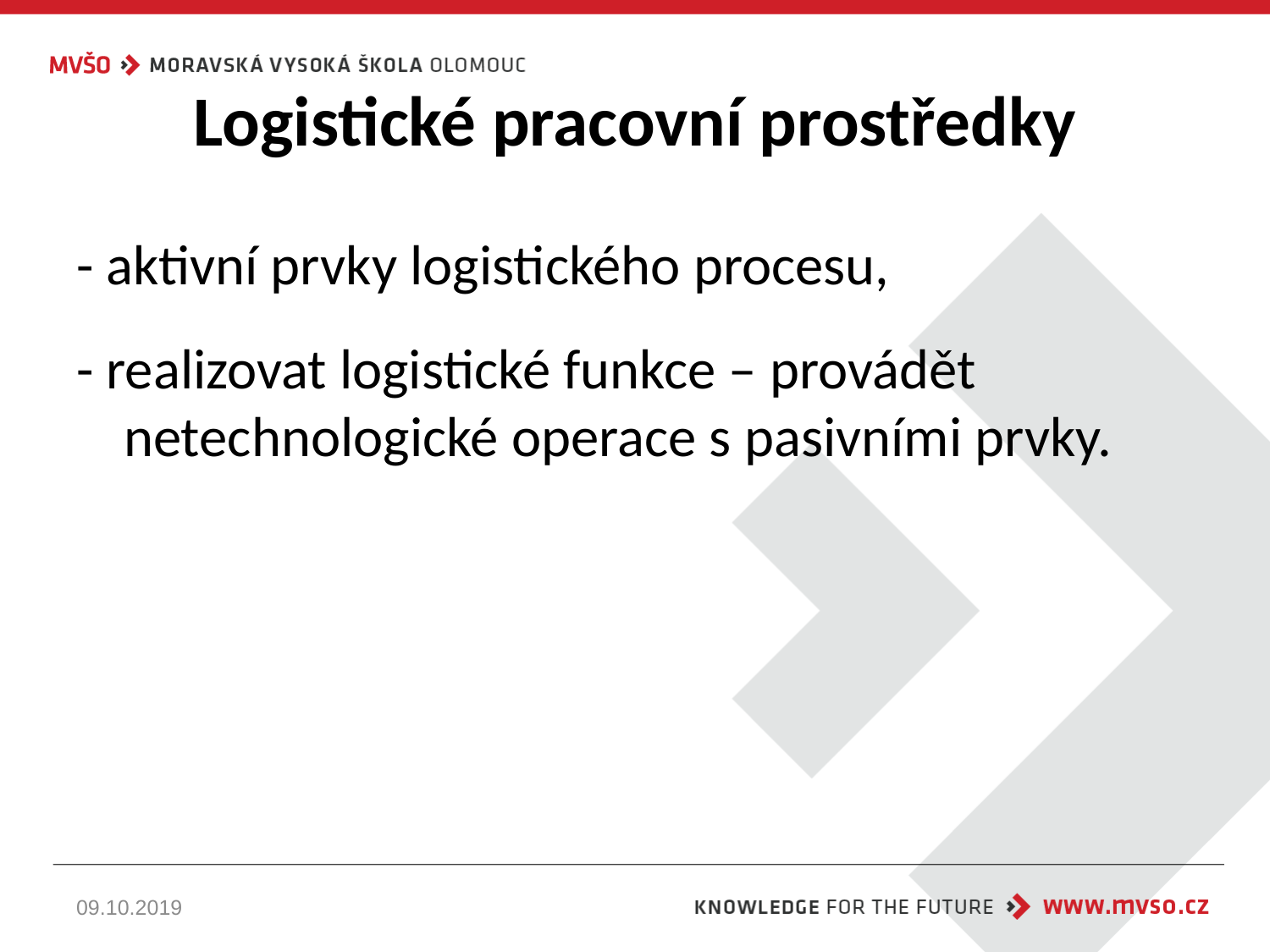

# Logistické pracovní prostředky
- aktivní prvky logistického procesu,
- realizovat logistické funkce – provádět netechnologické operace s pasivními prvky.
09.10.2019